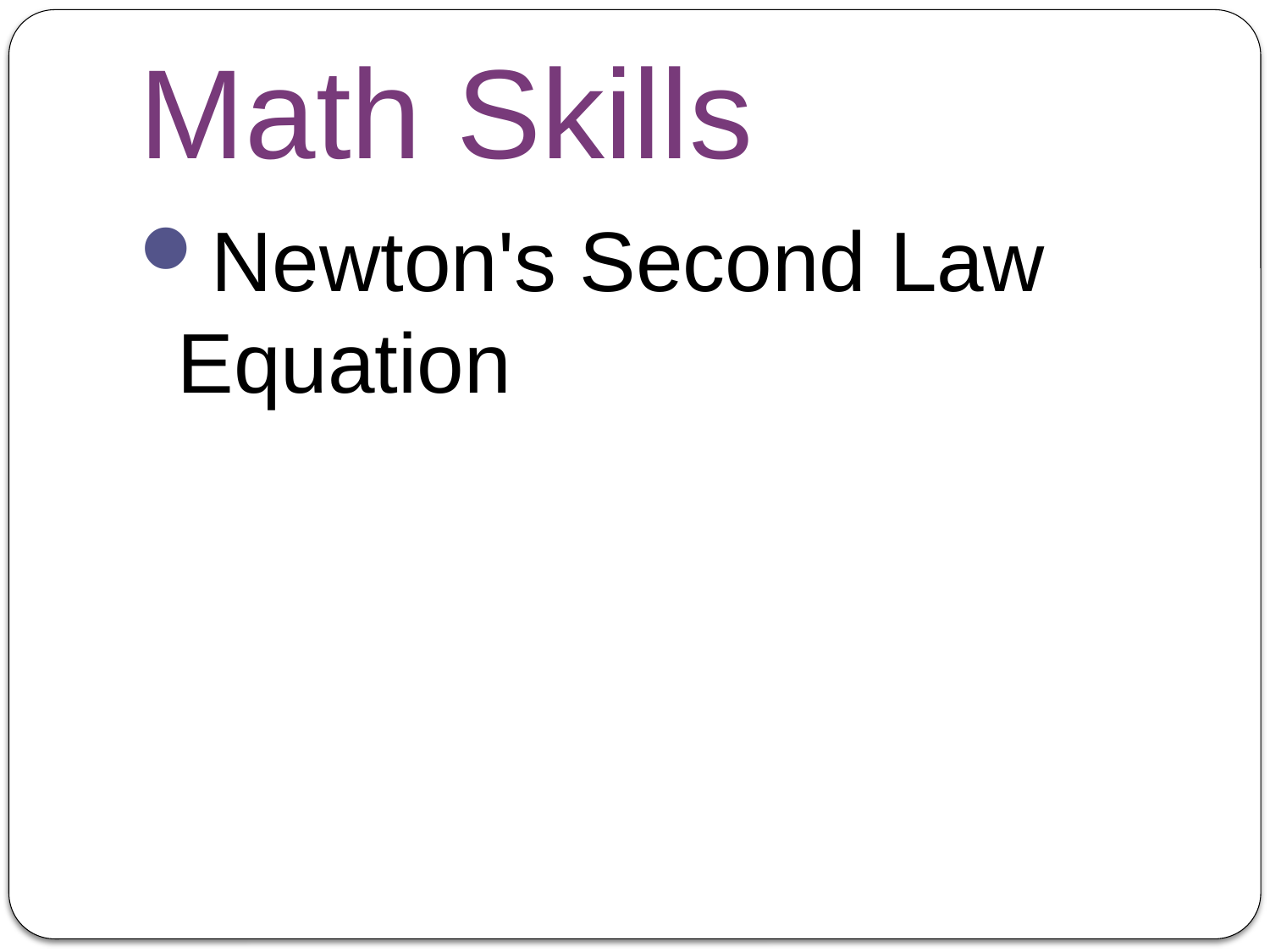

# Math Skills
Newton's Second Law Equation